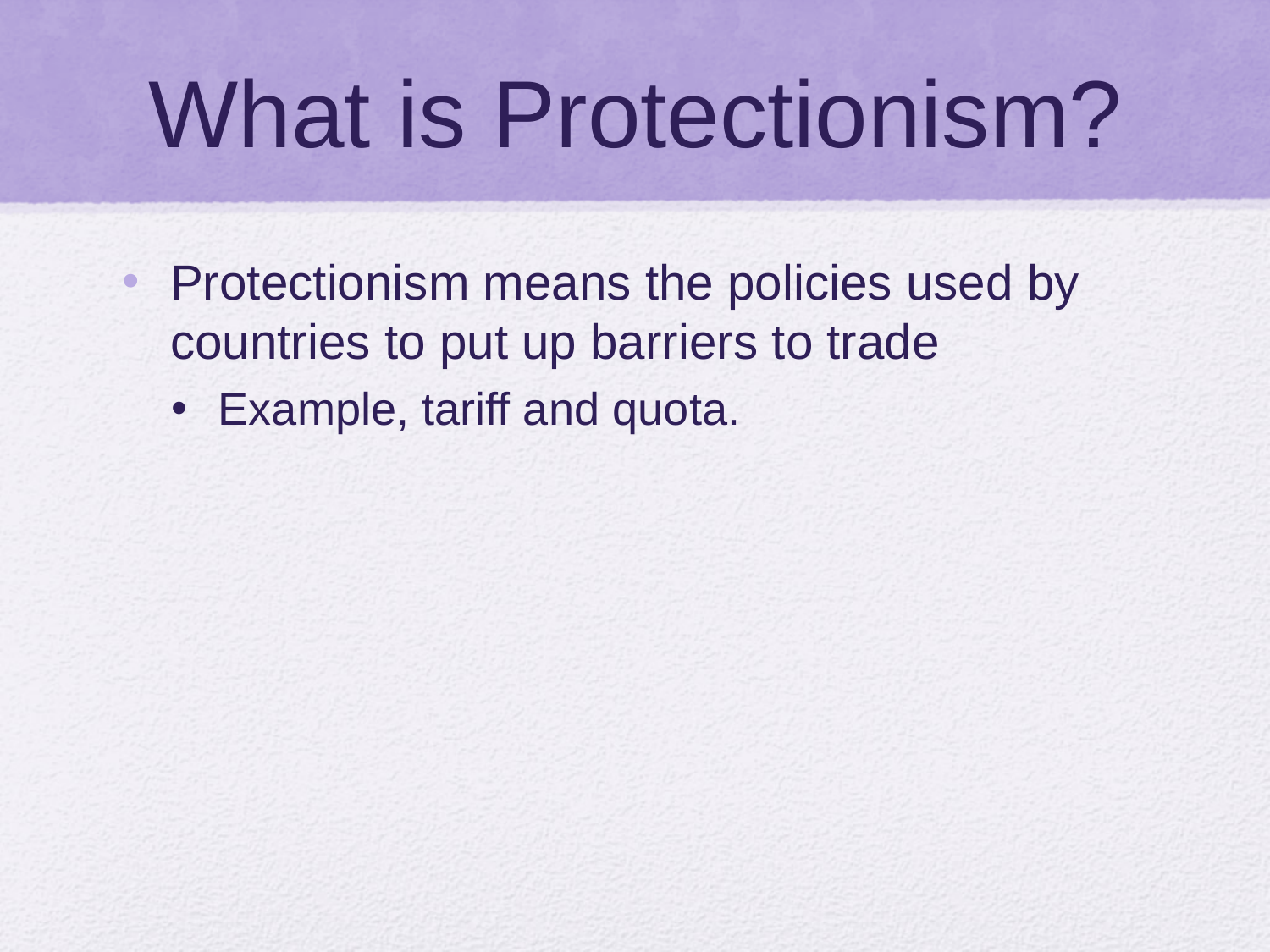

# What is Protectionism?
Protectionism means the policies used by countries to put up barriers to trade
Example, tariff and quota.